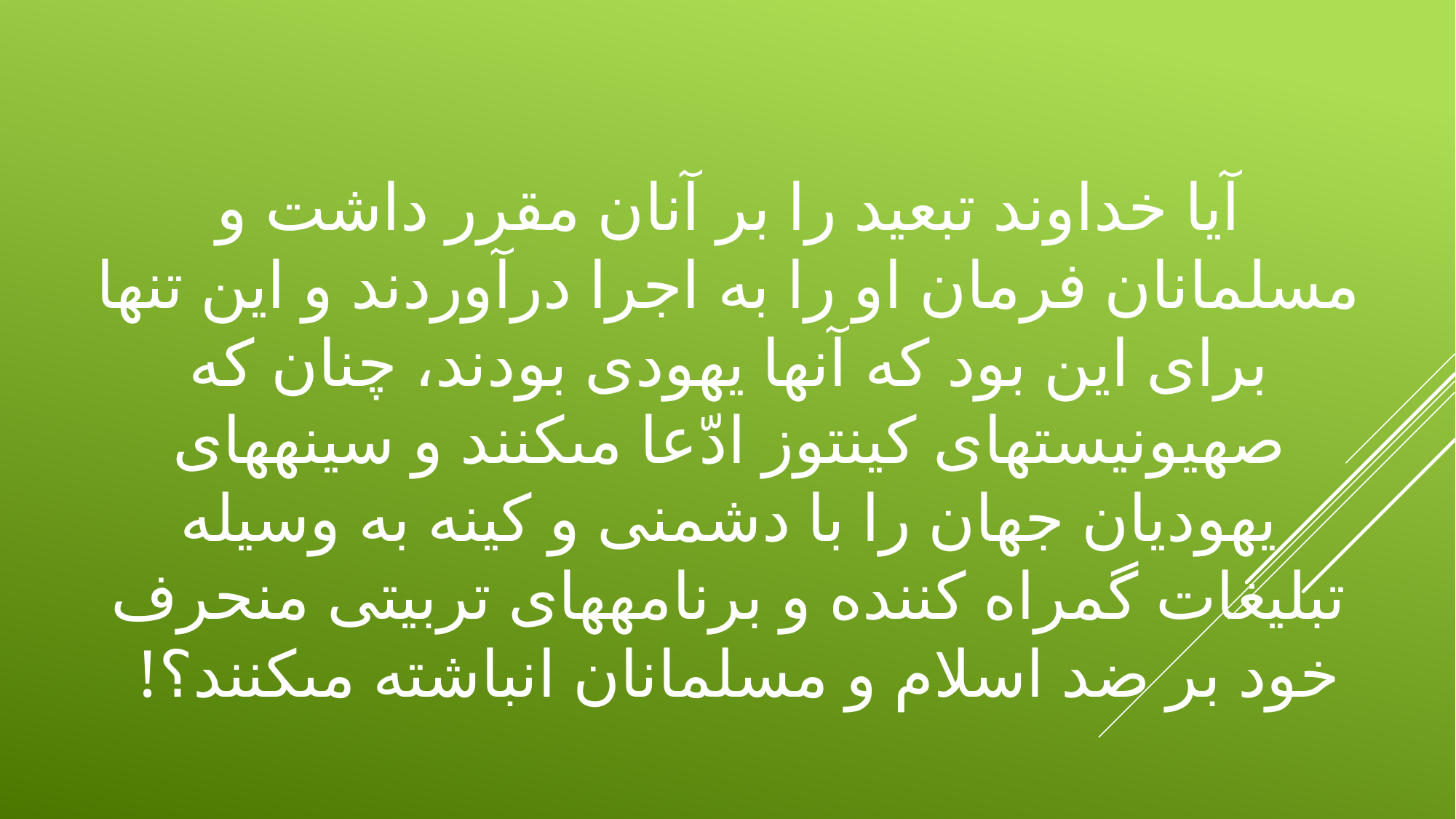

# آيا خداوند تبعيد را بر آنان مقرر داشت و مسلمانان فرمان او را به اجرا درآوردند و اين تنها براى اين بود كه آنها يهودى بودند، چنان كه صهيونيستهاى كين‏توز ادّعا مى‏كنند و سينه‏هاى يهوديان جهان را با دشمنى و كينه به وسيله تبليغات گمراه كننده و برنامه‏هاى تربيتى منحرف خود بر ضد اسلام و مسلمانان انباشته مى‏كنند؟!